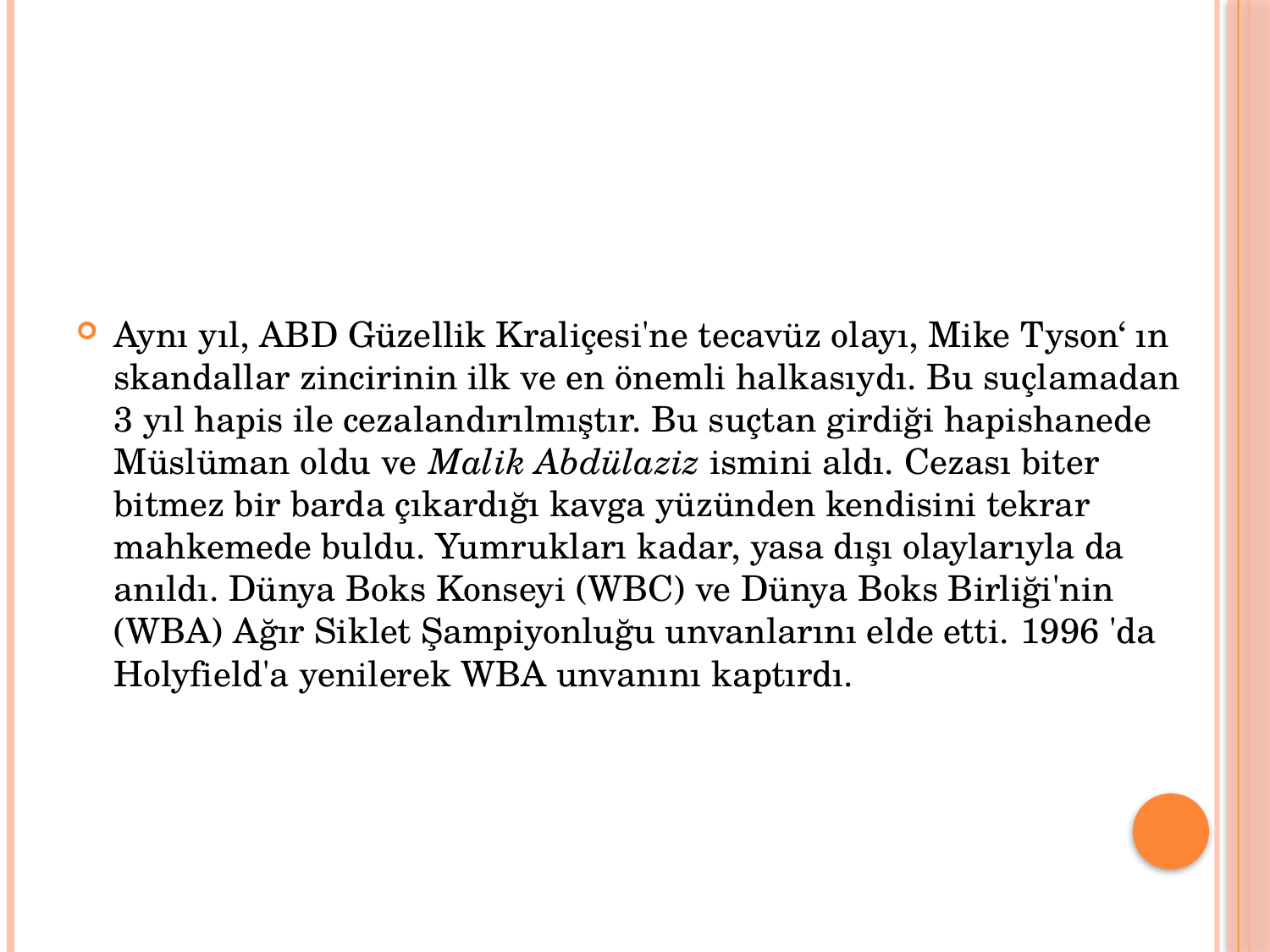

#
Aynı yıl, ABD Güzellik Kraliçesi'ne tecavüz olayı, Mike Tyson‘ ın skandallar zincirinin ilk ve en önemli halkasıydı. Bu suçlamadan 3 yıl hapis ile cezalandırılmıştır. Bu suçtan girdiği hapishanede Müslüman oldu ve Malik Abdülaziz ismini aldı. Cezası biter bitmez bir barda çıkardığı kavga yüzünden kendisini tekrar mahkemede buldu. Yumrukları kadar, yasa dışı olaylarıyla da anıldı. Dünya Boks Konseyi (WBC) ve Dünya Boks Birliği'nin (WBA) Ağır Siklet Şampiyonluğu unvanlarını elde etti. 1996 'da Holyfield'a yenilerek WBA unvanını kaptırdı.